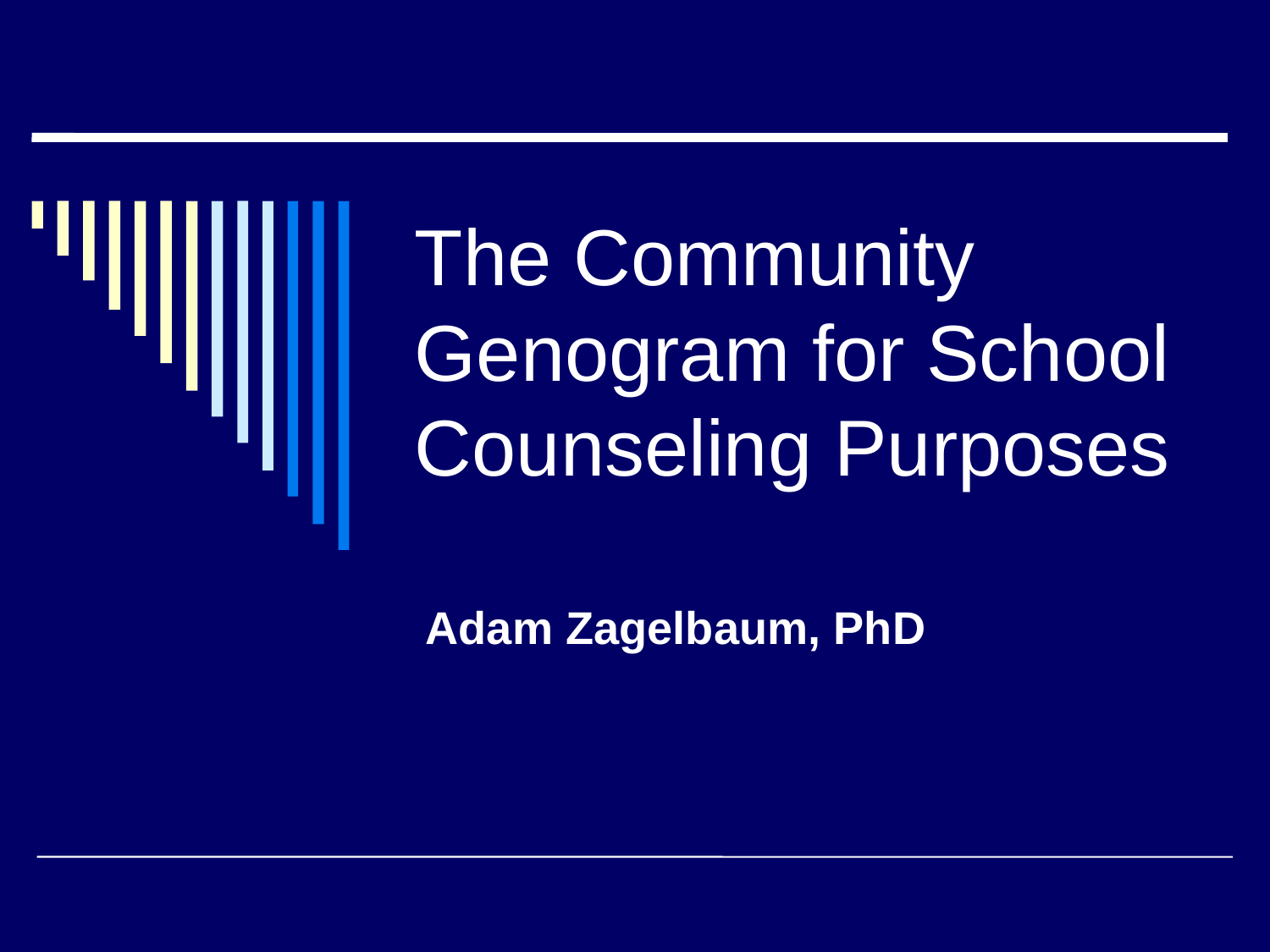

# The Community Genogram for School Counseling Purposes
Adam Zagelbaum, PhD